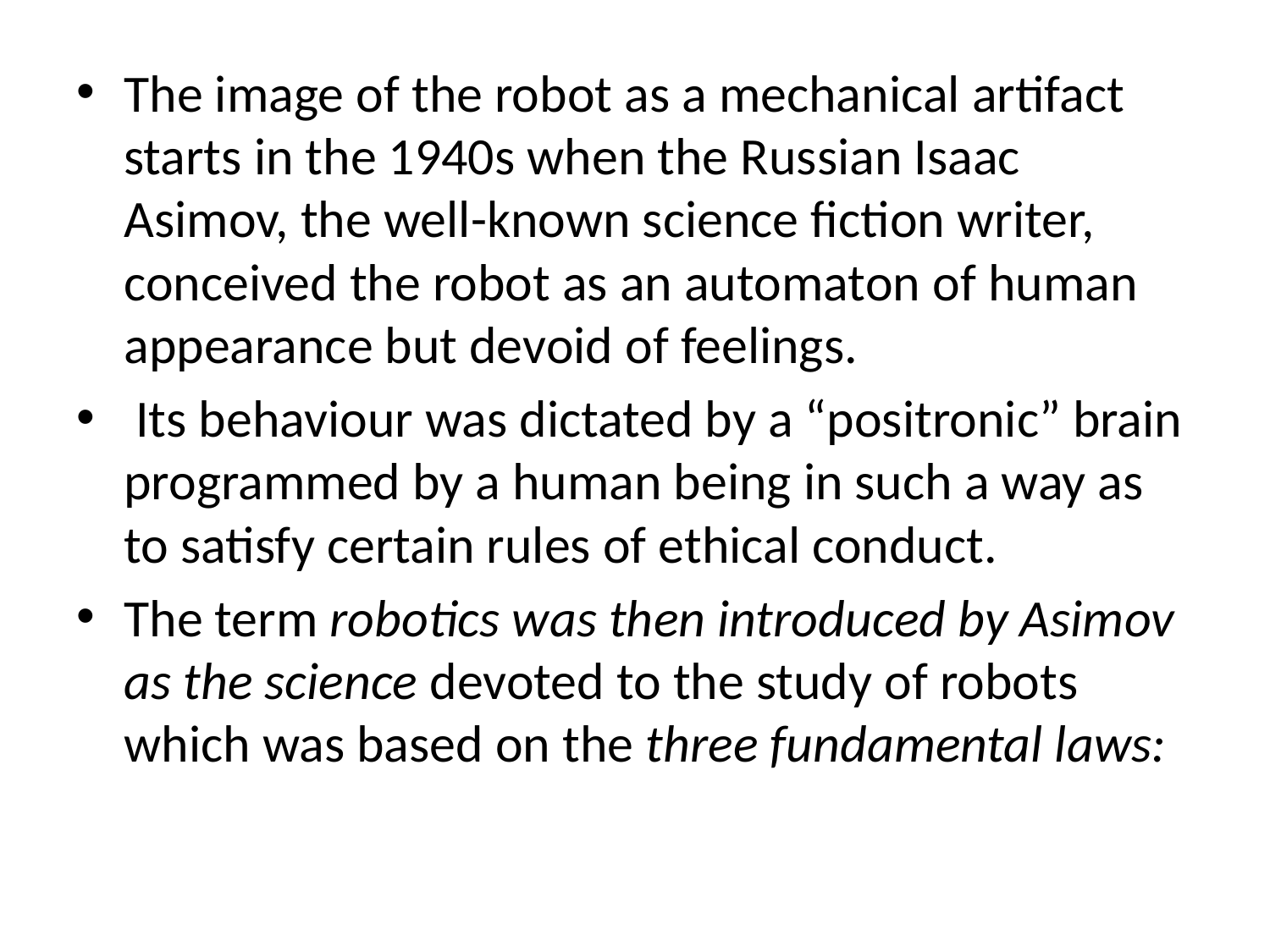

The image of the robot as a mechanical artifact starts in the 1940s when the Russian Isaac Asimov, the well-known science fiction writer, conceived the robot as an automaton of human appearance but devoid of feelings.
 Its behaviour was dictated by a “positronic” brain programmed by a human being in such a way as to satisfy certain rules of ethical conduct.
The term robotics was then introduced by Asimov as the science devoted to the study of robots which was based on the three fundamental laws: